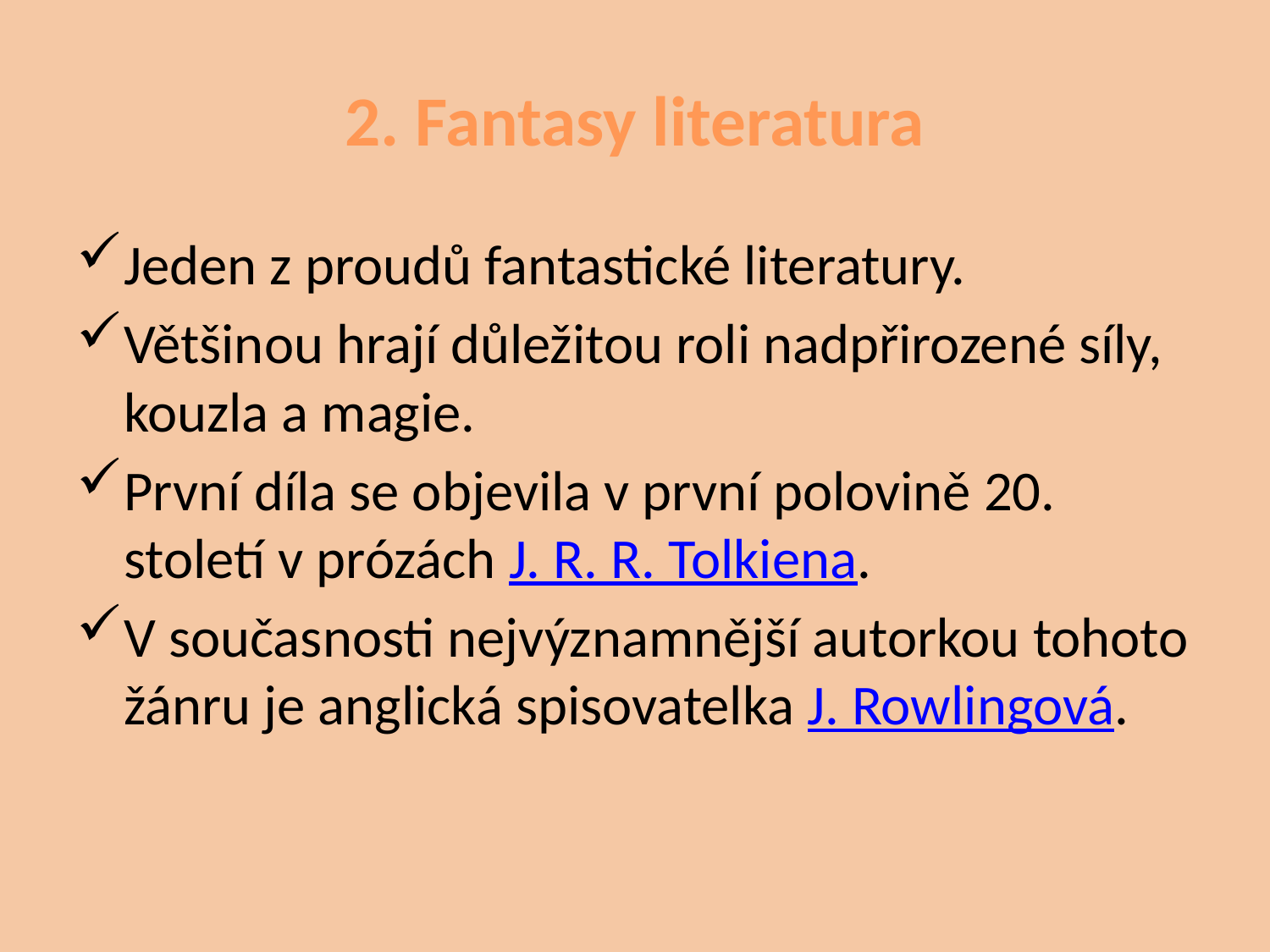

# 2. Fantasy literatura
Jeden z proudů fantastické literatury.
Většinou hrají důležitou roli nadpřirozené síly, kouzla a magie.
První díla se objevila v první polovině 20. století v prózách J. R. R. Tolkiena.
V současnosti nejvýznamnější autorkou tohoto žánru je anglická spisovatelka J. Rowlingová.